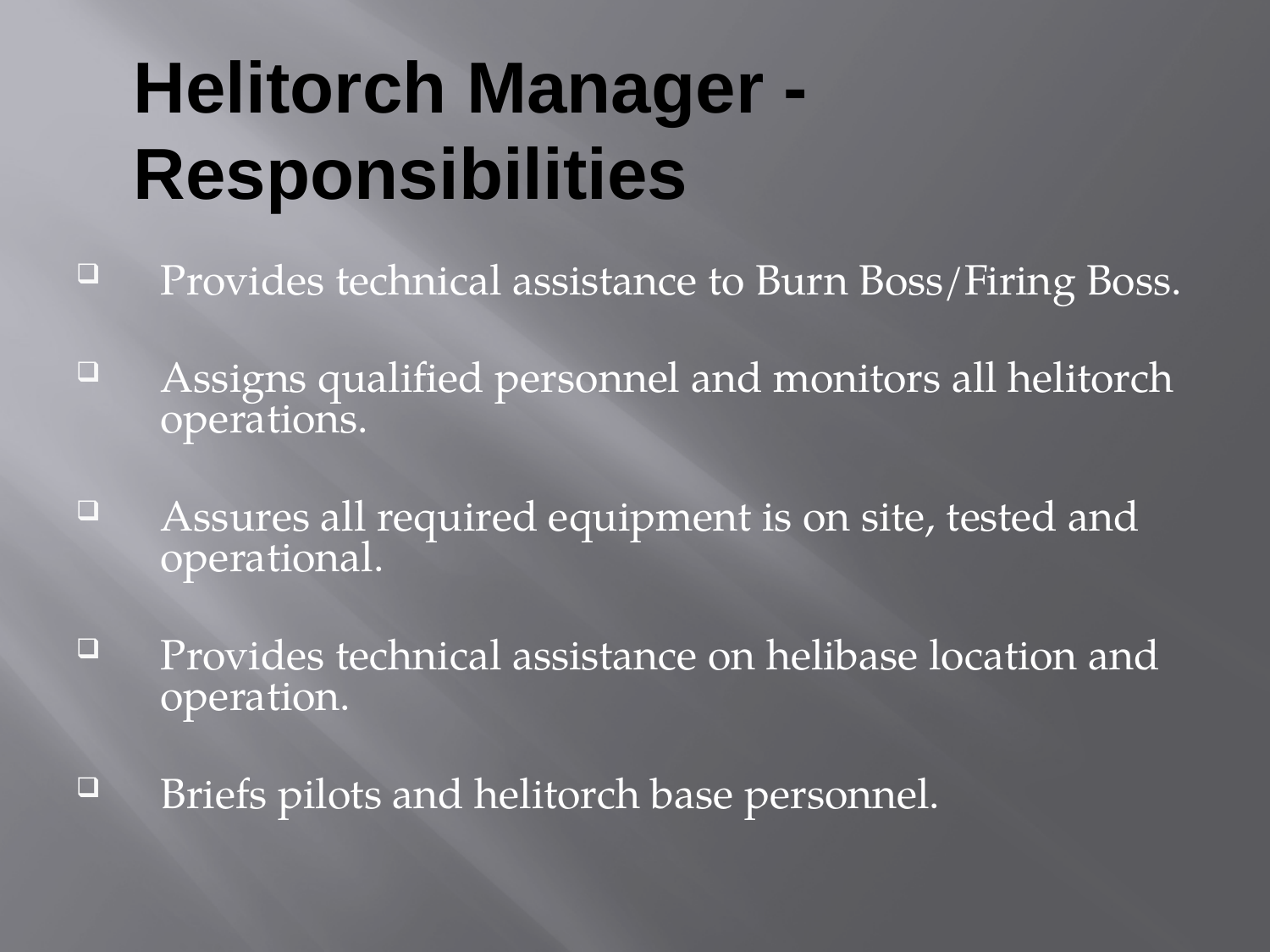

# Helitorch Manager - Responsibilities

Provides technical assistance to Burn Boss/Firing Boss.

Assigns qualified personnel and monitors all helitorch operations.

Assures all required equipment is on site, tested and operational.

Provides technical assistance on helibase location and operation.

Briefs pilots and helitorch base personnel.